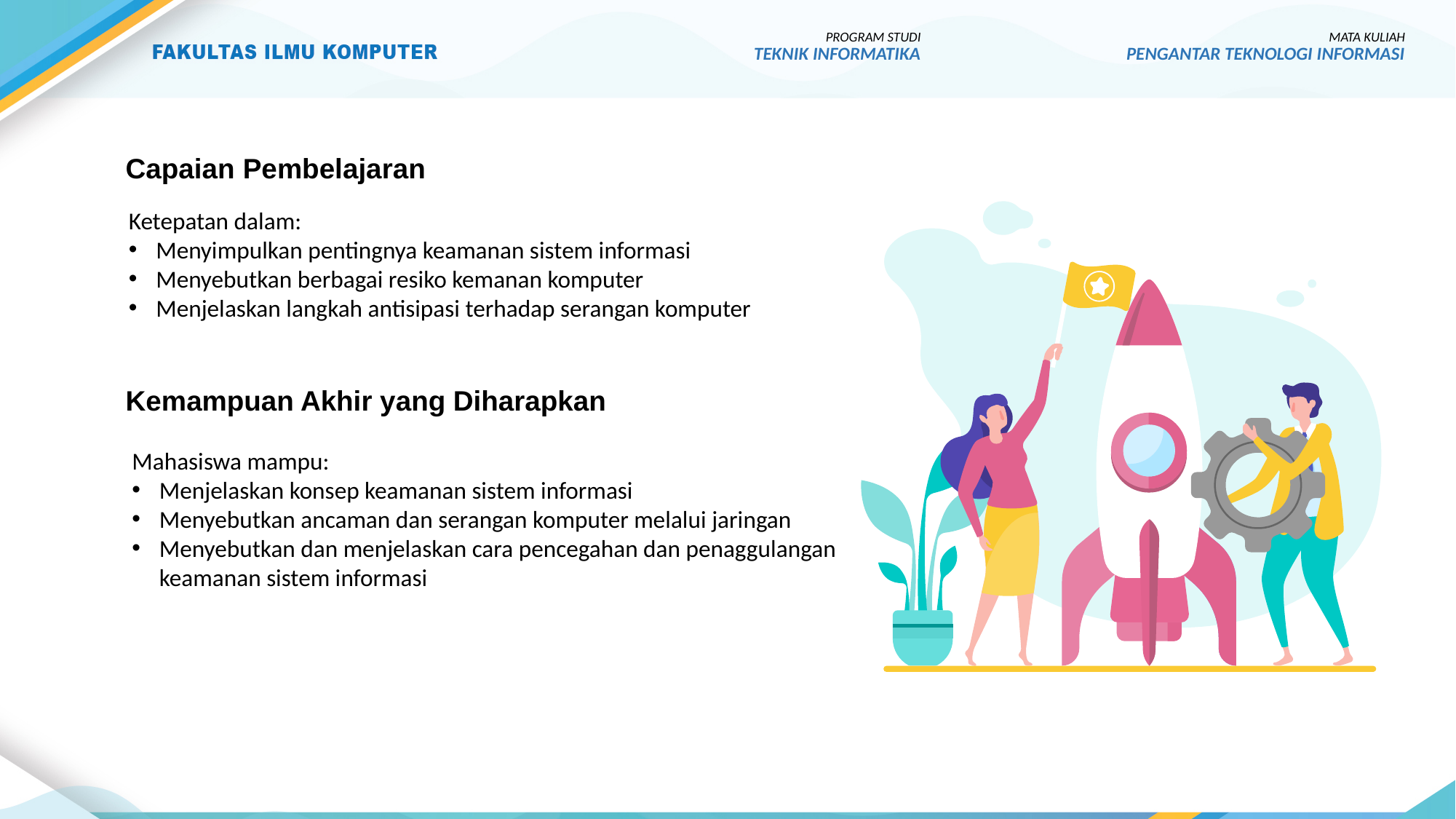

PROGRAM STUDI
TEKNIK INFORMATIKA
MATA KULIAH
PENGANTAR TEKNOLOGI INFORMASI
# Capaian Pembelajaran
Ketepatan dalam:
Menyimpulkan pentingnya keamanan sistem informasi
Menyebutkan berbagai resiko kemanan komputer
Menjelaskan langkah antisipasi terhadap serangan komputer

Kemampuan Akhir yang Diharapkan
Mahasiswa mampu:
Menjelaskan konsep keamanan sistem informasi
Menyebutkan ancaman dan serangan komputer melalui jaringan
Menyebutkan dan menjelaskan cara pencegahan dan penaggulangan keamanan sistem informasi